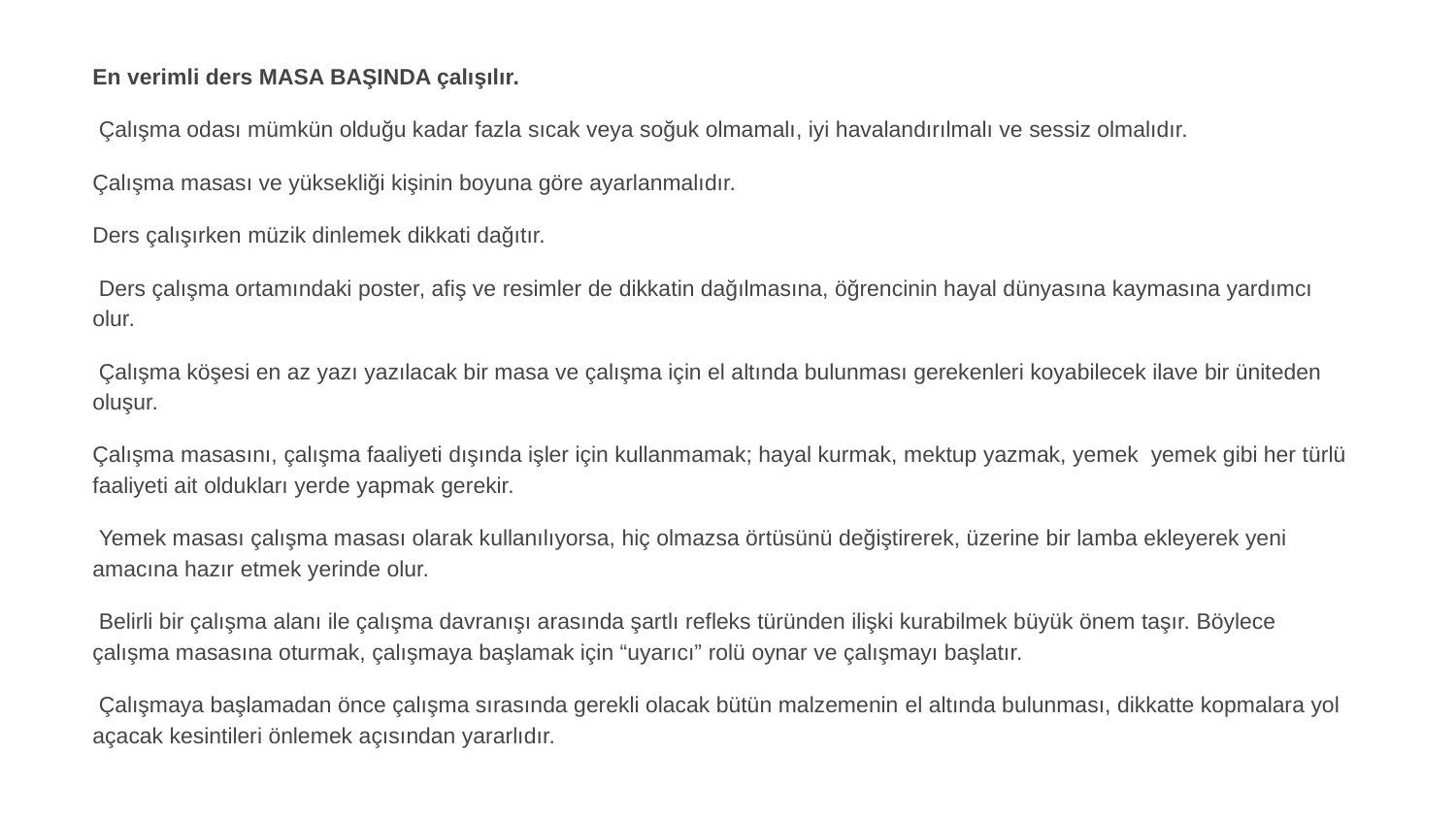

# En verimli ders MASA BAŞINDA çalışılır.
 Çalışma odası mümkün olduğu kadar fazla sıcak veya soğuk olmamalı, iyi havalandırılmalı ve sessiz olmalıdır.
Çalışma masası ve yüksekliği kişinin boyuna göre ayarlanmalıdır.
Ders çalışırken müzik dinlemek dikkati dağıtır.
 Ders çalışma ortamındaki poster, afiş ve resimler de dikkatin dağılmasına, öğrencinin hayal dünyasına kaymasına yardımcı olur.
 Çalışma köşesi en az yazı yazılacak bir masa ve çalışma için el altında bulunması gerekenleri koyabilecek ilave bir üniteden oluşur.
Çalışma masasını, çalışma faaliyeti dışında işler için kullanmamak; hayal kurmak, mektup yazmak, yemek  yemek gibi her türlü faaliyeti ait oldukları yerde yapmak gerekir.
 Yemek masası çalışma masası olarak kullanılıyorsa, hiç olmazsa örtüsünü değiştirerek, üzerine bir lamba ekleyerek yeni amacına hazır etmek yerinde olur.
 Belirli bir çalışma alanı ile çalışma davranışı arasında şartlı refleks türünden ilişki kurabilmek büyük önem taşır. Böylece çalışma masasına oturmak, çalışmaya başlamak için “uyarıcı” rolü oynar ve çalışmayı başlatır.
 Çalışmaya başlamadan önce çalışma sırasında gerekli olacak bütün malzemenin el altında bulunması, dikkatte kopmalara yol açacak kesintileri önlemek açısından yararlıdır.